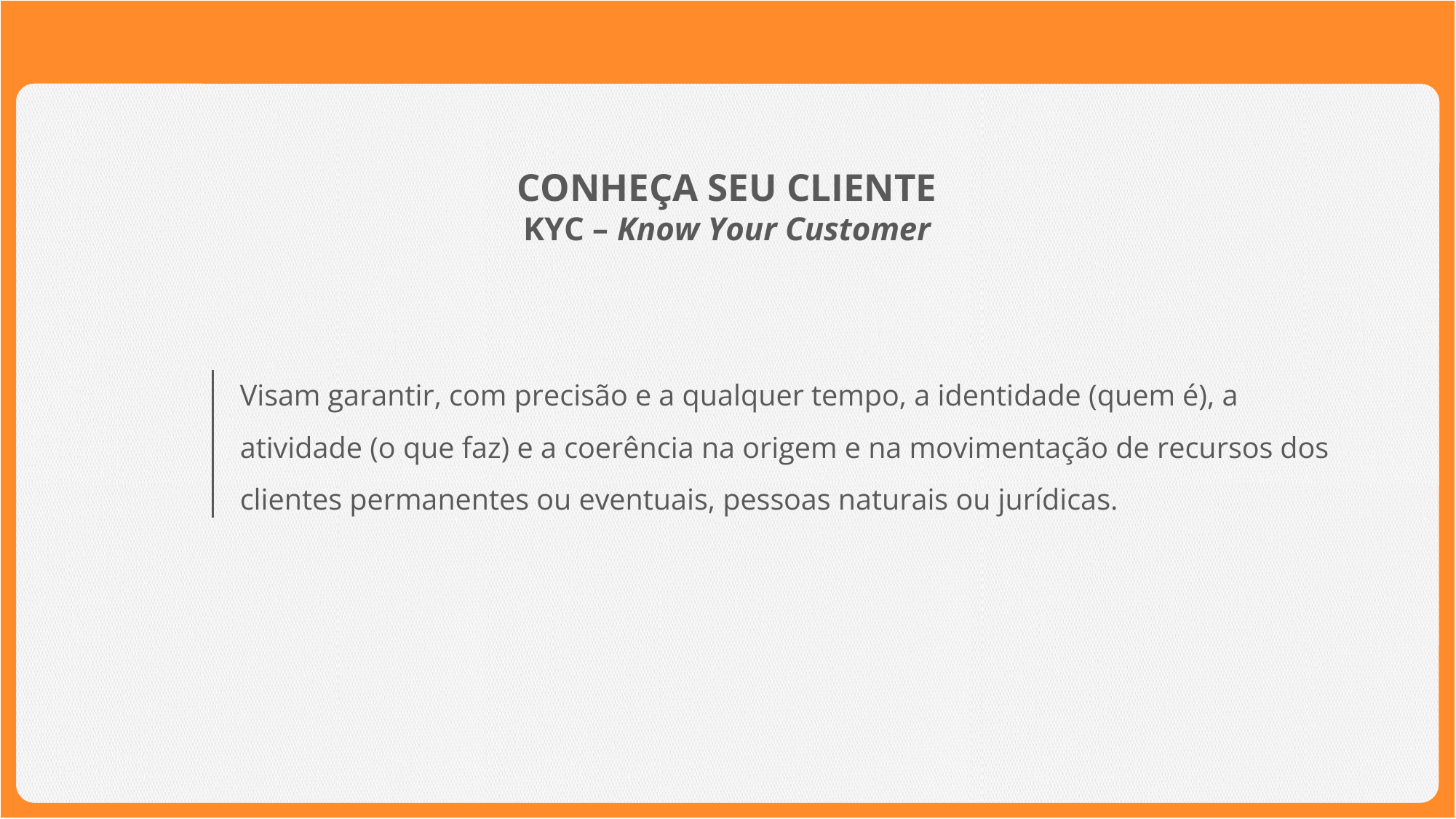

CONHEÇA SEU CLIENTE
KYC – Know Your Customer
Visam garantir, com precisão e a qualquer tempo, a identidade (quem é), a atividade (o que faz) e a coerência na origem e na movimentação de recursos dos clientes permanentes ou eventuais, pessoas naturais ou jurídicas.